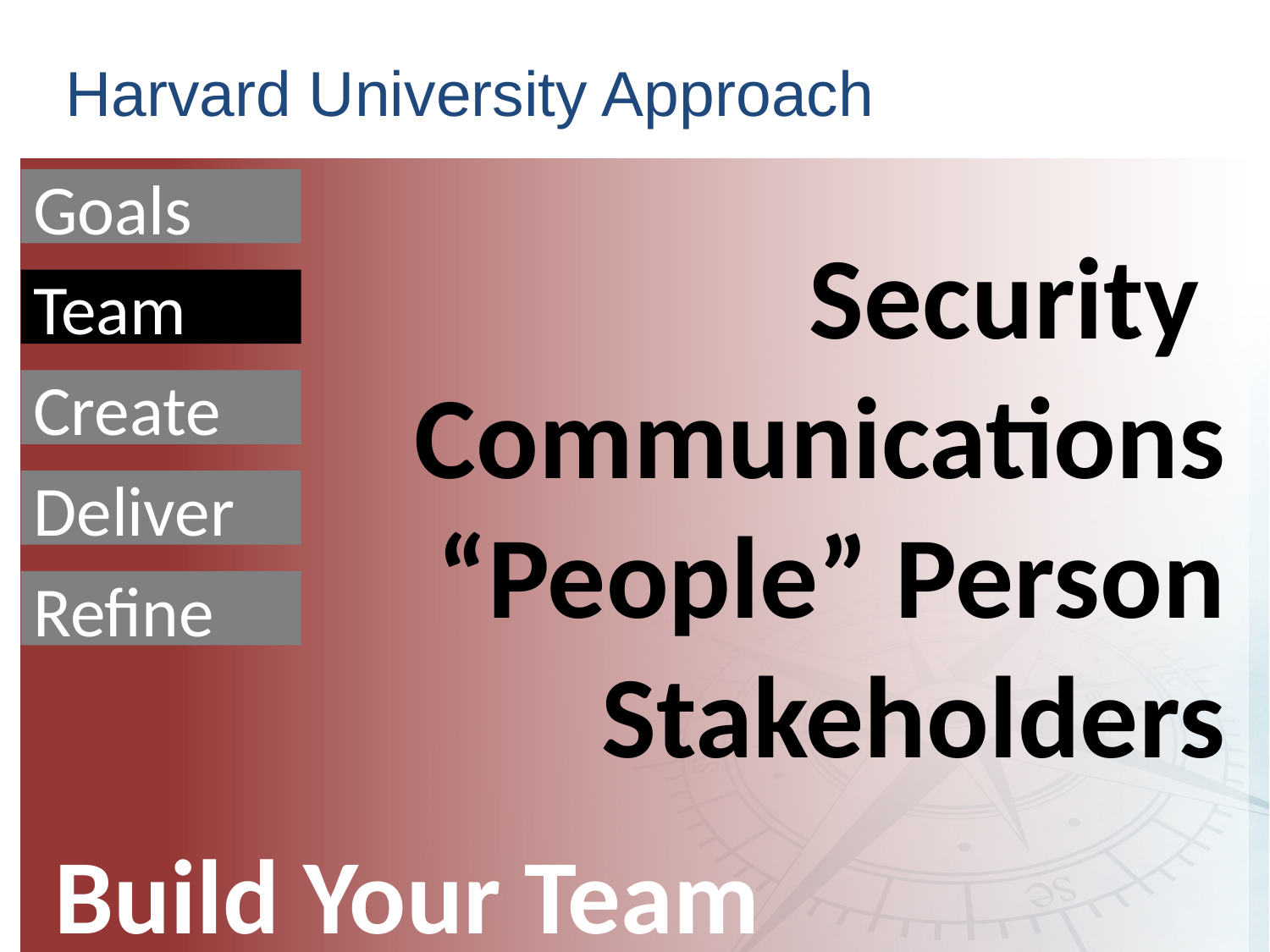

# Harvard University Approach

Goals
Security
Communications
“People” Person
Stakeholders
Team
Create
Deliver
Refine
Build Your Team